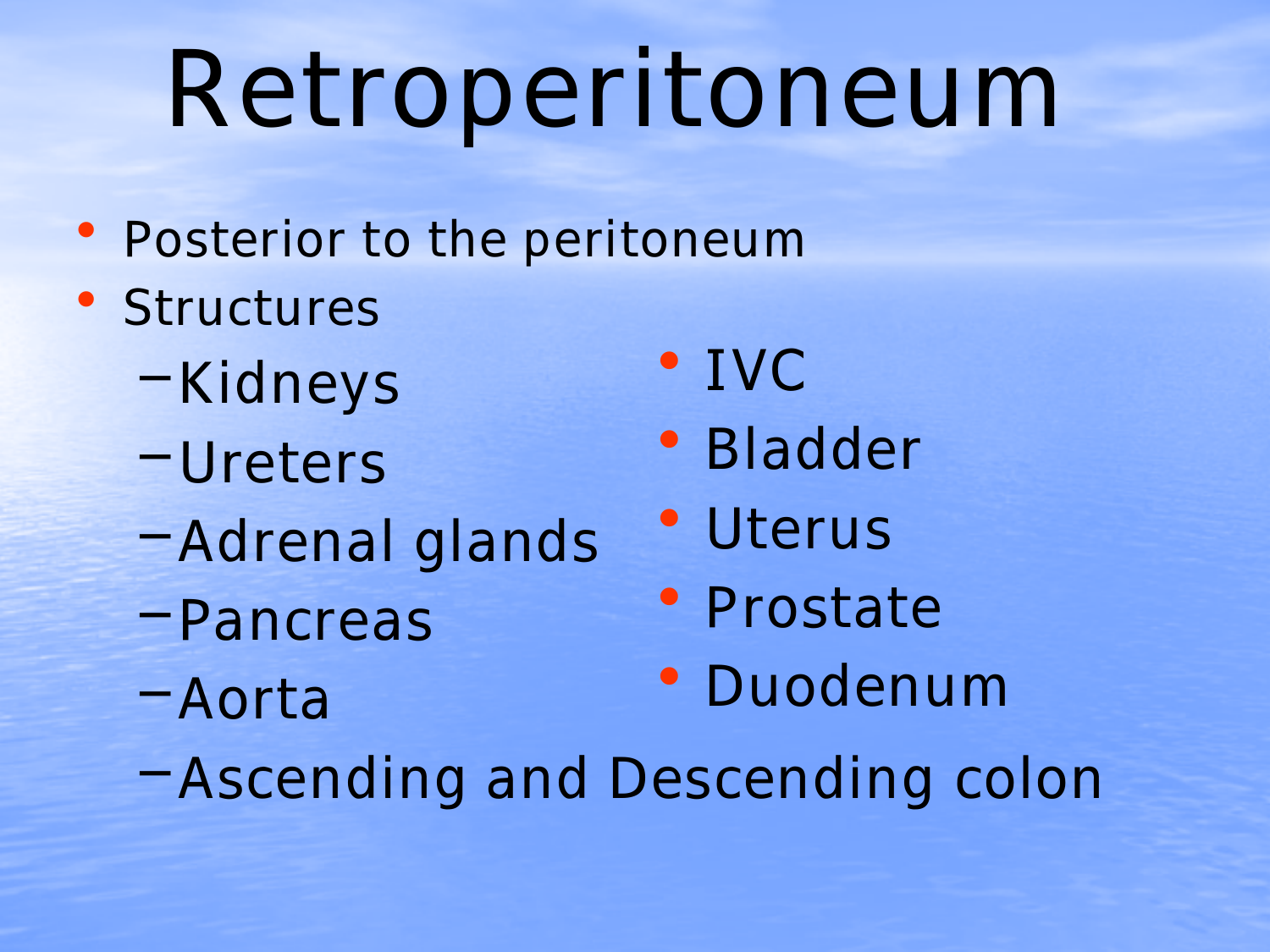

# Retroperitoneum
Posterior to the peritoneum
Structures
Kidneys
Ureters
Adrenal glands
Pancreas
Aorta
Ascending and Descending colon
IVC
Bladder
Uterus
Prostate
Duodenum